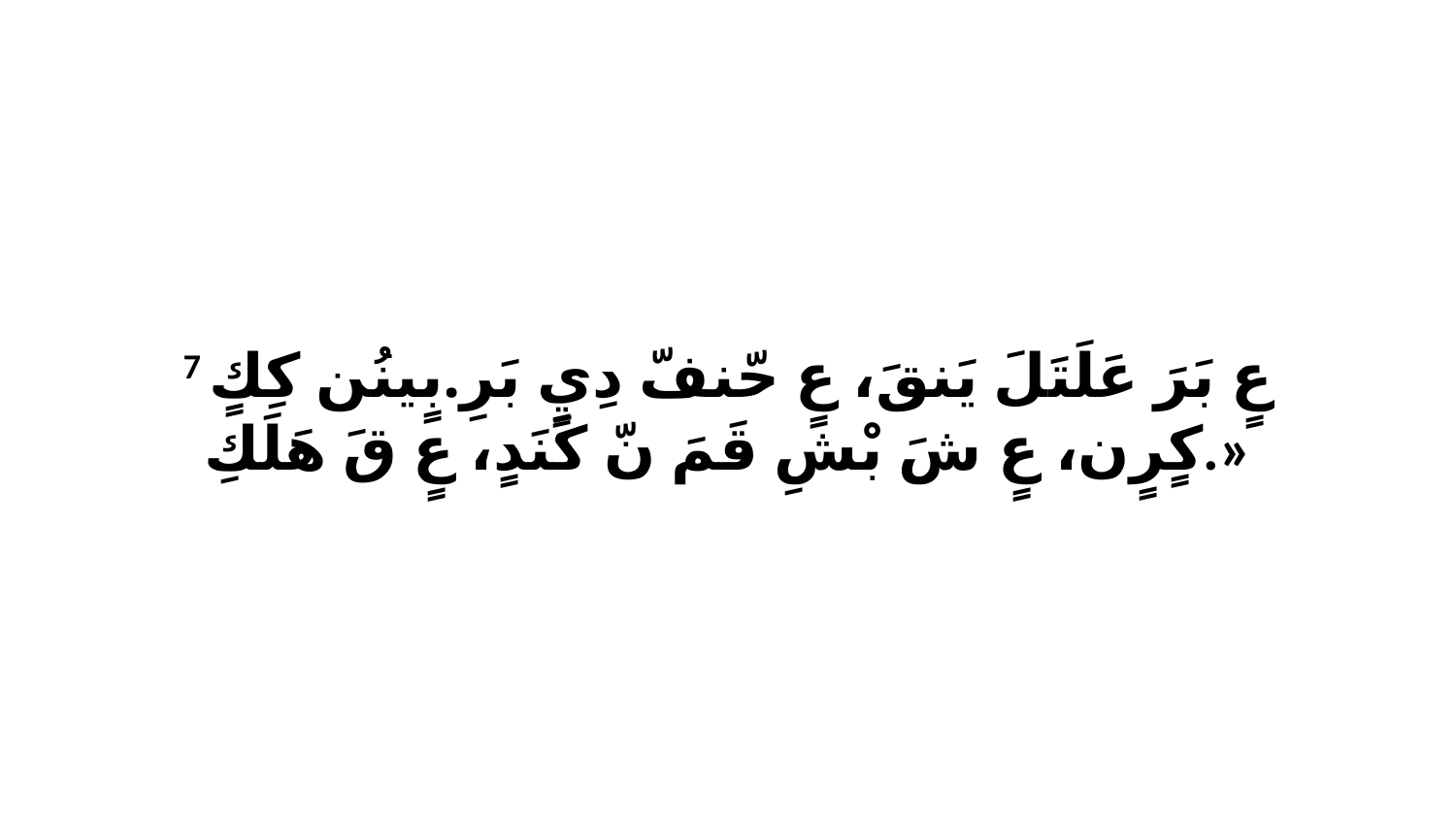

7 عٍ بَرَ عَلَتَلَ يَنقَ، عٍ حّنفّ دِيٍ بَرِ.بٍينُن كِكٍ كٍرٍن، عٍ شَ بْشِ قَمَ نّ كَنَدٍ، عٍ قَ هَلَكِ.»